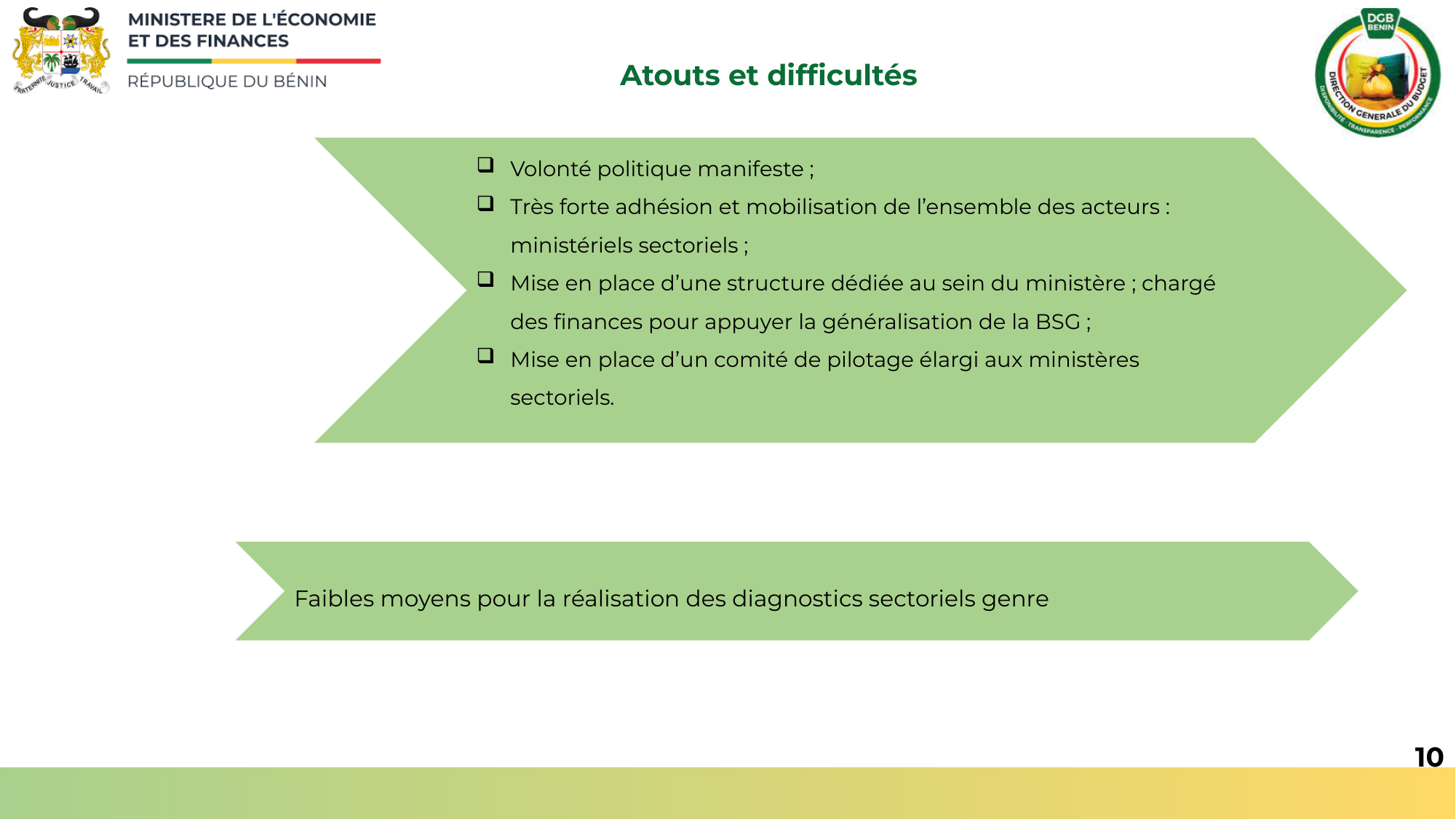

Atouts et difficultés
Volonté politique manifeste ;
Très forte adhésion et mobilisation de l’ensemble des acteurs : ministériels sectoriels ;
Mise en place d’une structure dédiée au sein du ministère ; chargé des finances pour appuyer la généralisation de la BSG ;
Mise en place d’un comité de pilotage élargi aux ministères sectoriels.

Atouts

Difficultés
Faibles moyens pour la réalisation des diagnostics sectoriels genre
10